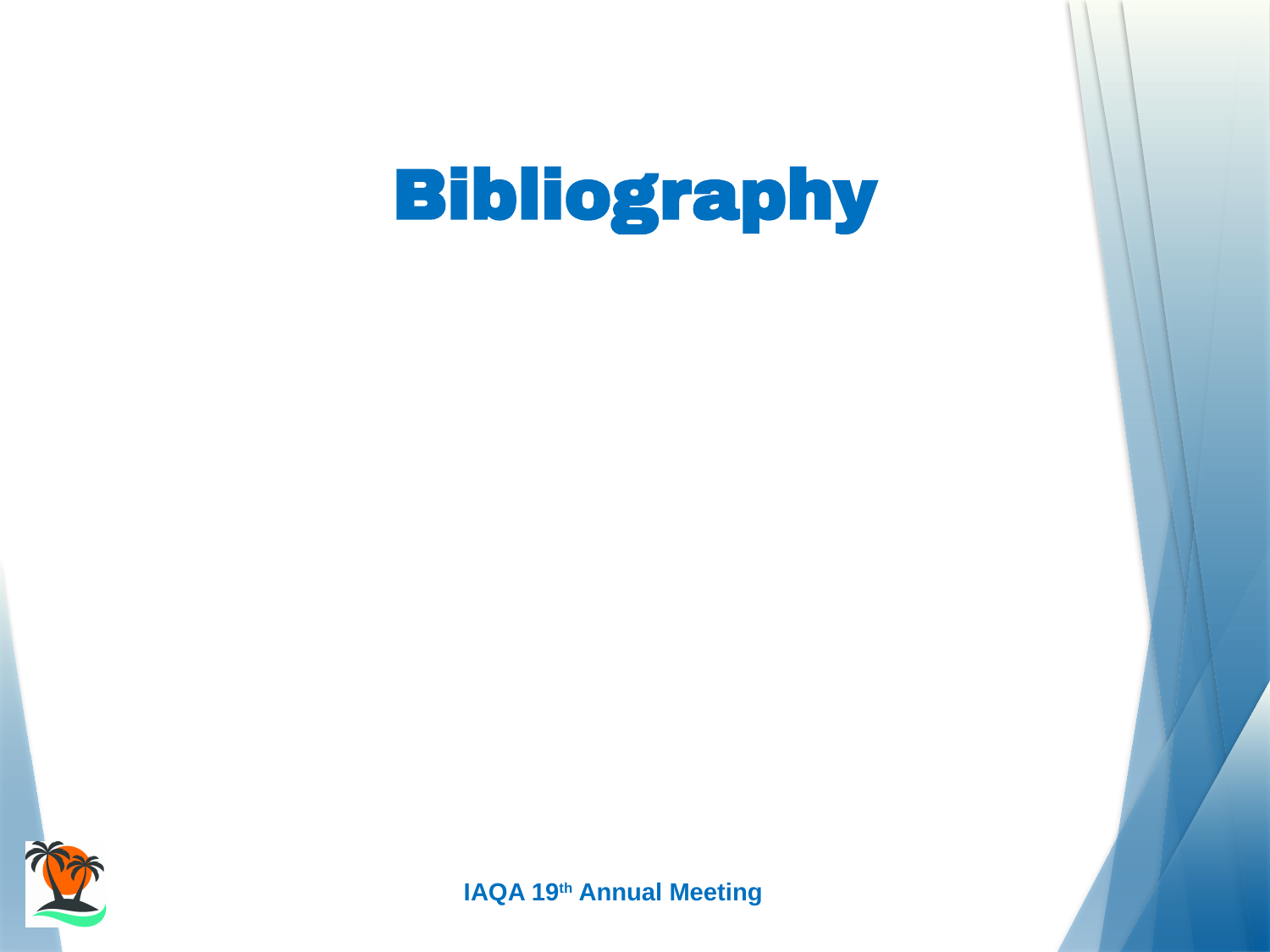

Bibliography
Content—if you are referencing any publications, list them here